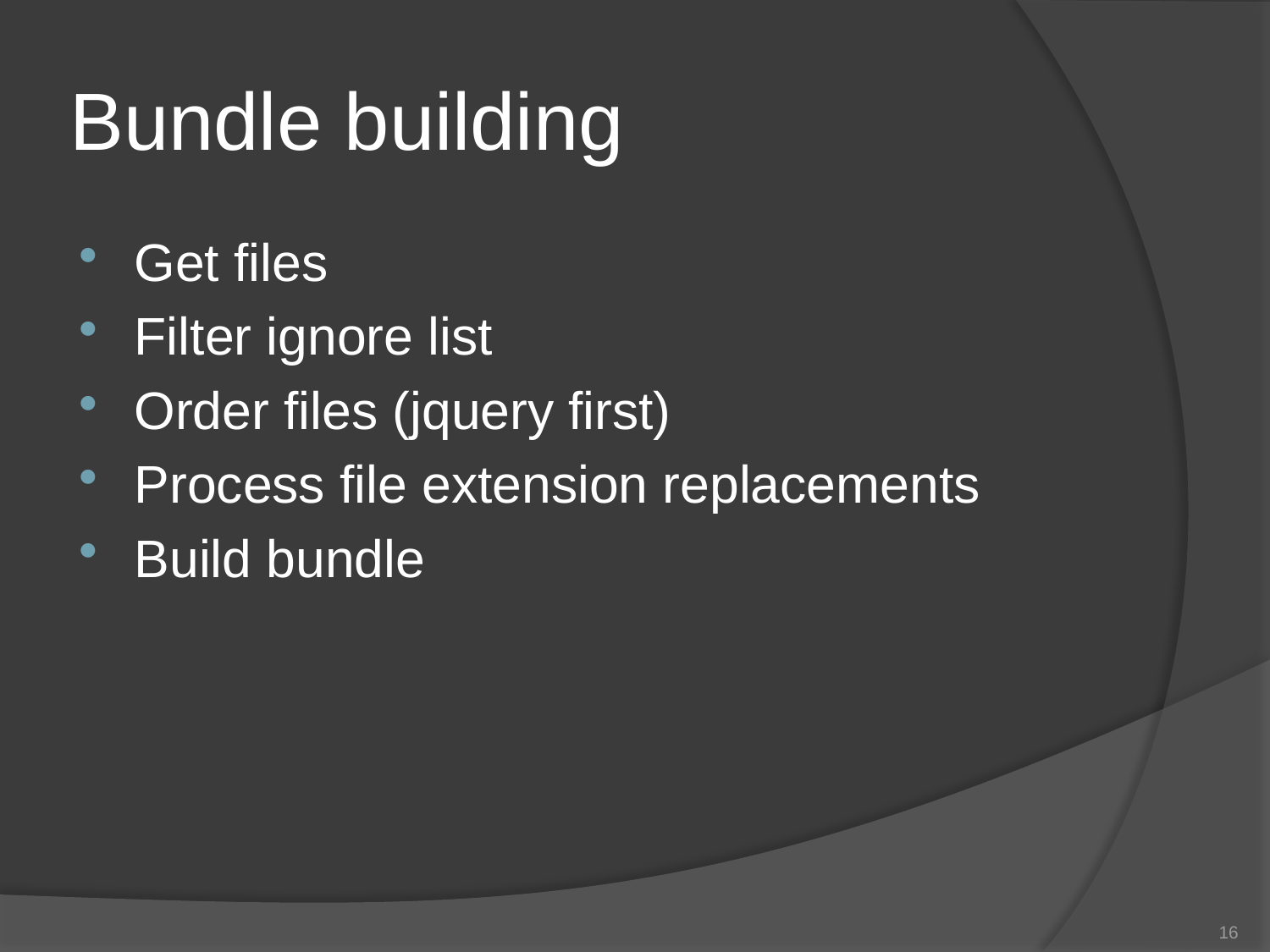

# Bundle building
Get files
Filter ignore list
Order files (jquery first)
Process file extension replacements
Build bundle
16